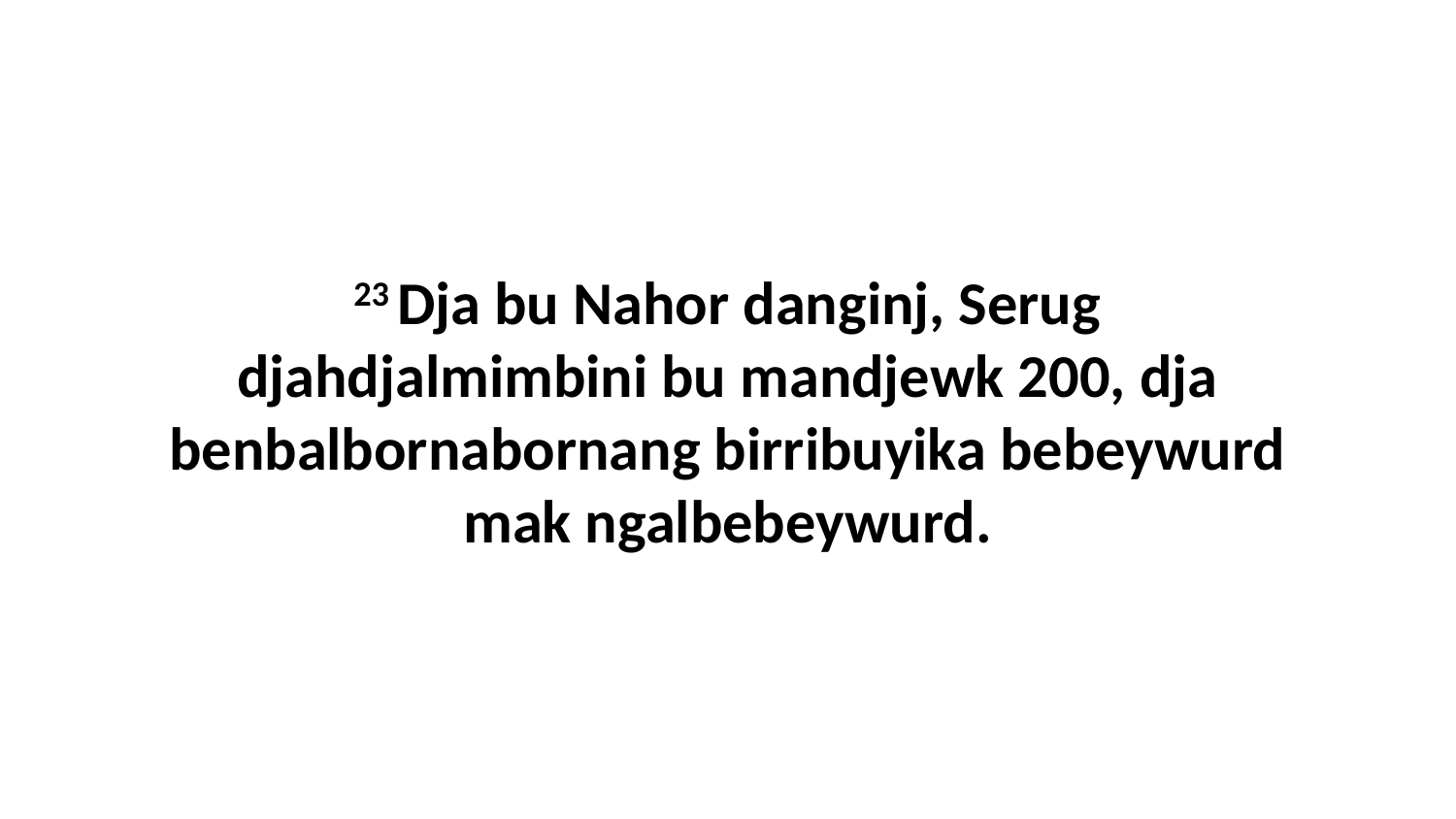

23 Dja bu Nahor danginj, Serug djahdjalmimbini bu mandjewk 200, dja benbalbornabornang birribuyika bebeywurd mak ngalbebeywurd.